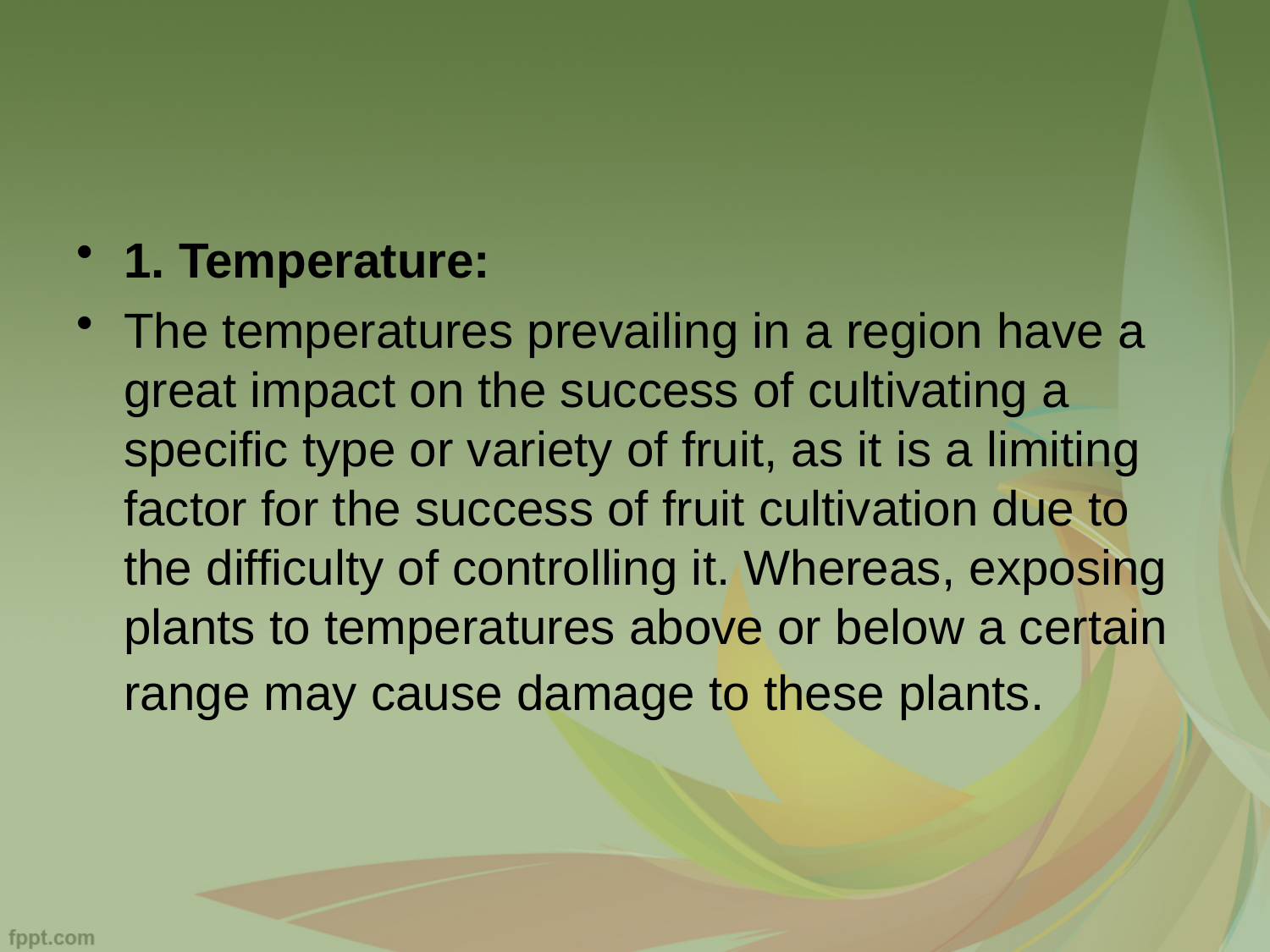

#
1. Temperature:
The temperatures prevailing in a region have a great impact on the success of cultivating a specific type or variety of fruit, as it is a limiting factor for the success of fruit cultivation due to the difficulty of controlling it. Whereas, exposing plants to temperatures above or below a certain range may cause damage to these plants.